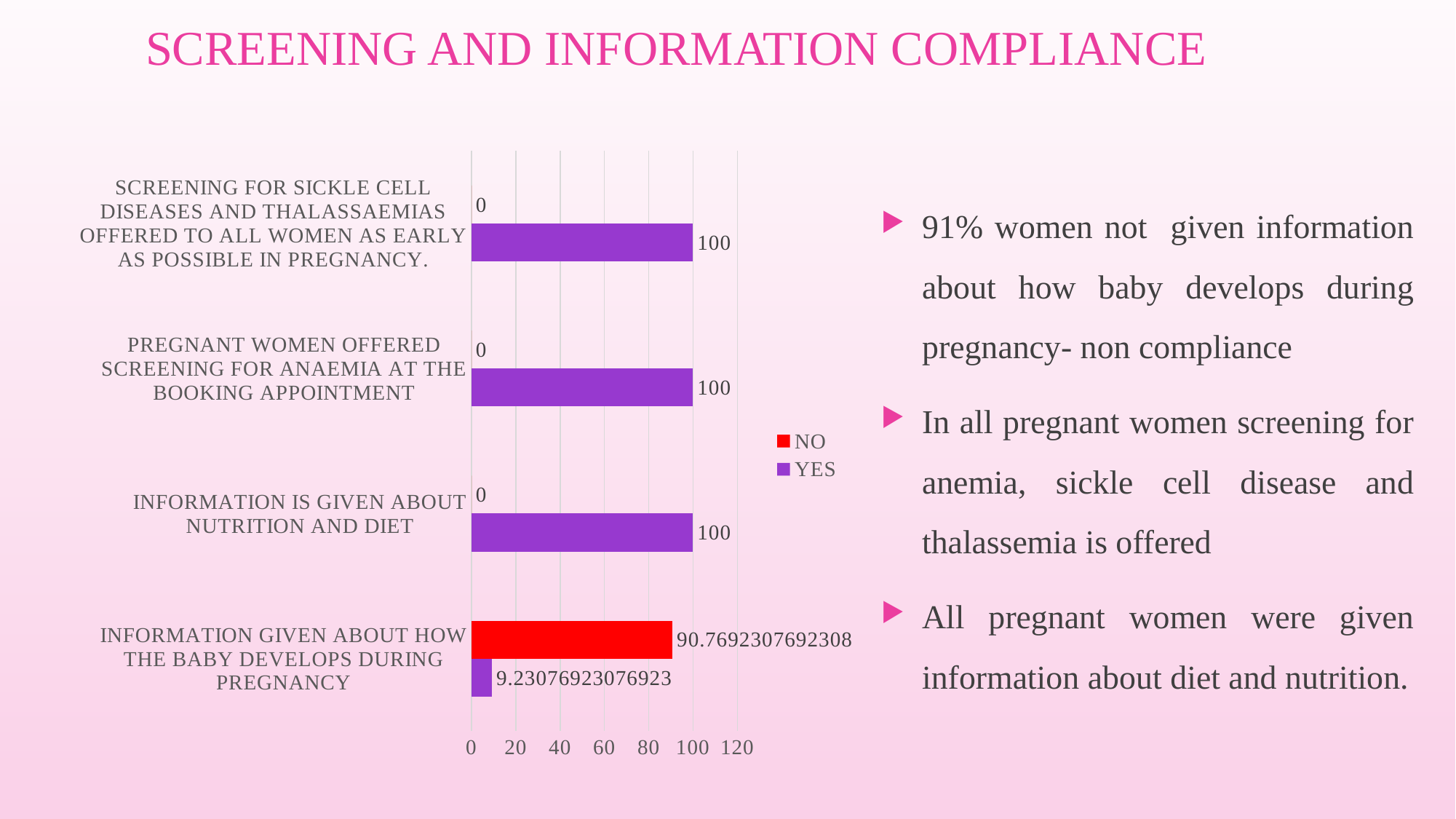

# SCREENING AND INFORMATION COMPLIANCE

### Chart

| Category | YES | NO |
|---|---|---|
| INFORMATION GIVEN ABOUT HOW THE BABY DEVELOPS DURING PREGNANCY | 9.230769230769232 | 90.76923076923077 |
| INFORMATION IS GIVEN ABOUT NUTRITION AND DIET | 100.0 | 0.0 |
| PREGNANT WOMEN OFFERED SCREENING FOR ANAEMIA AT THE BOOKING APPOINTMENT | 100.0 | 0.0 |
| SCREENING FOR SICKLE CELL DISEASES AND THALASSAEMIAS OFFERED TO ALL WOMEN AS EARLY AS POSSIBLE IN PREGNANCY. | 100.0 | 0.0 |
91% women not  given information about how baby develops during pregnancy- non compliance
In all pregnant women screening for anemia, sickle cell disease and thalassemia is offered
All pregnant women were given information about diet and nutrition.